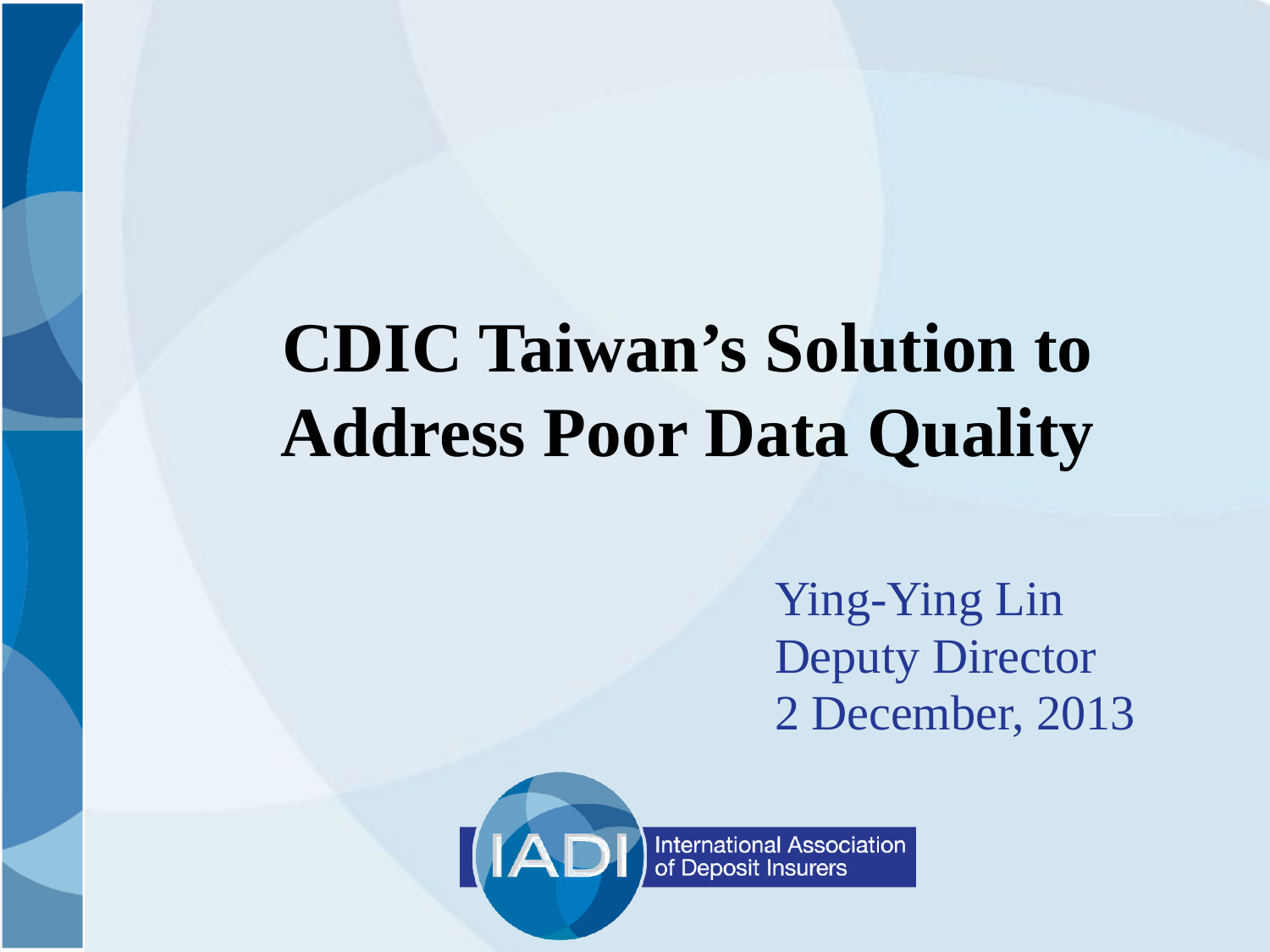

# CDIC Taiwan’s Solution to Address Poor Data Quality
Ying-Ying Lin
Deputy Director
2 December, 2013